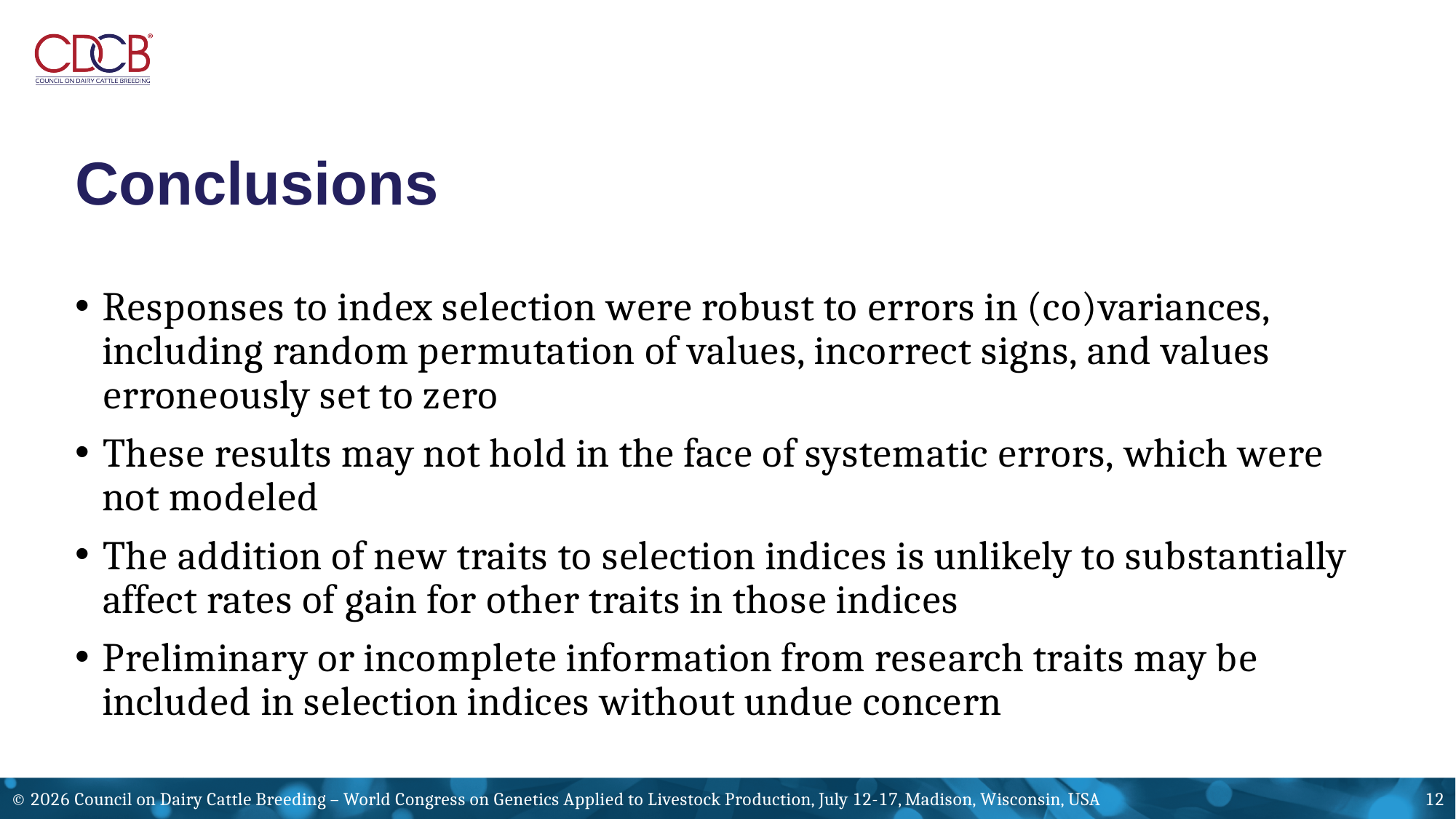

# Conclusions
Responses to index selection were robust to errors in (co)variances, including random permutation of values, incorrect signs, and values erroneously set to zero
These results may not hold in the face of systematic errors, which were not modeled
The addition of new traits to selection indices is unlikely to substantially affect rates of gain for other traits in those indices
Preliminary or incomplete information from research traits may be included in selection indices without undue concern
© 2026 Council on Dairy Cattle Breeding – World Congress on Genetics Applied to Livestock Production, July 12-17, Madison, Wisconsin, USA
12